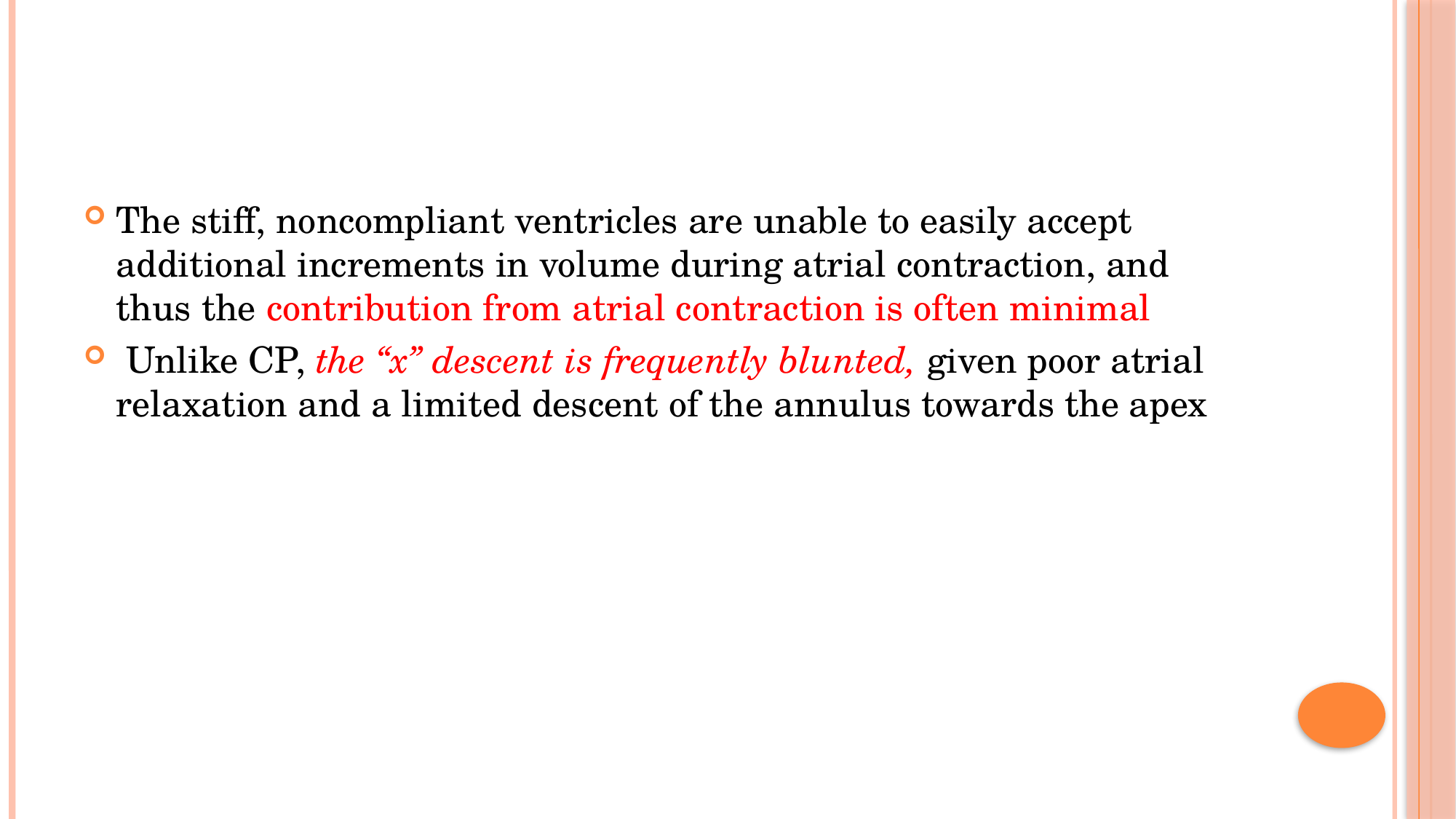

#
The stiff, noncompliant ventricles are unable to easily accept additional increments in volume during atrial contraction, and thus the contribution from atrial contraction is often minimal
 Unlike CP, the “x” descent is frequently blunted, given poor atrial relaxation and a limited descent of the annulus towards the apex